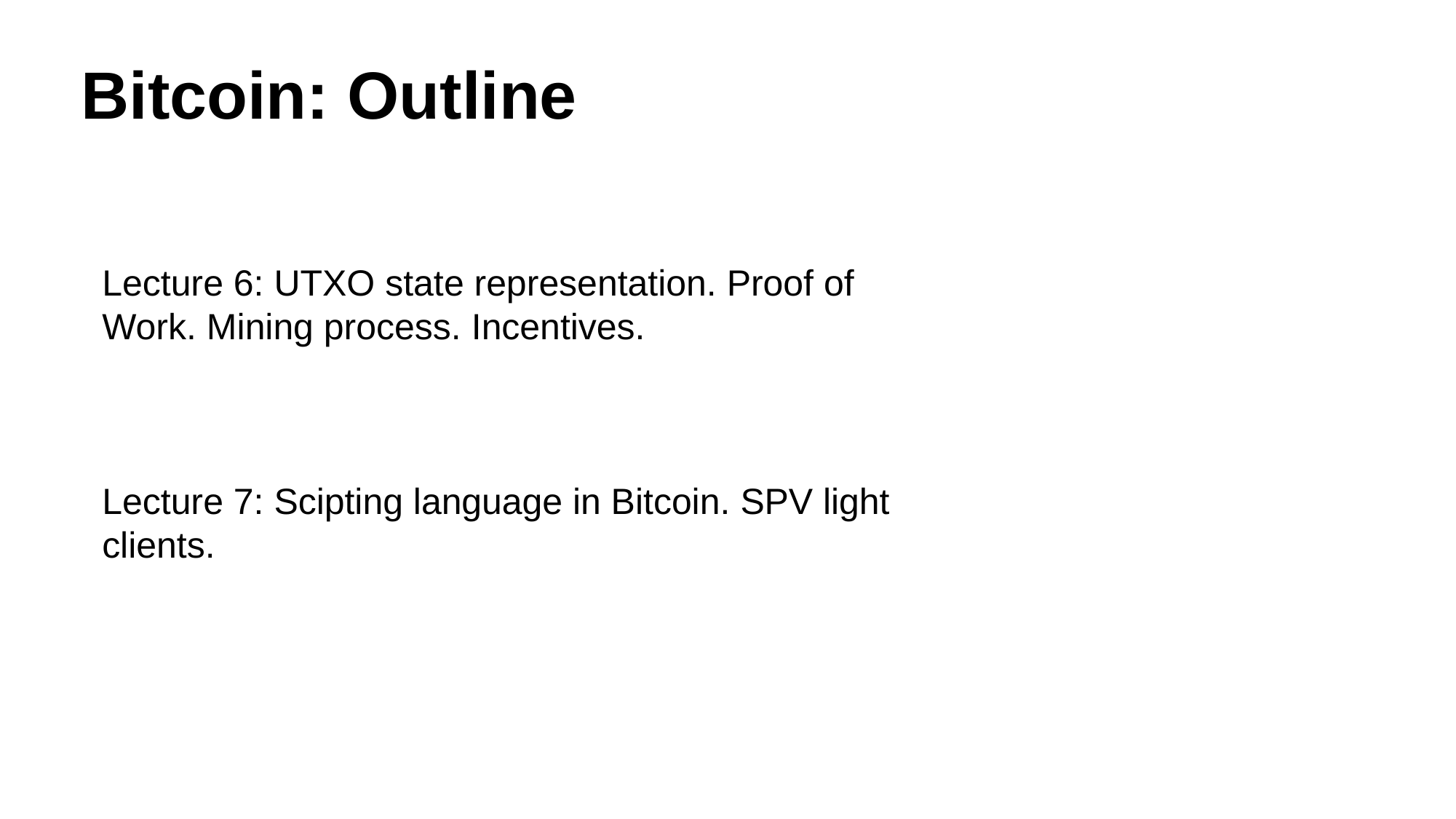

# Bitcoin: Outline

Lecture 6: UTXO state representation. Proof of Work. Mining process. Incentives.

Lecture 7: Scipting language in Bitcoin. SPV light clients.